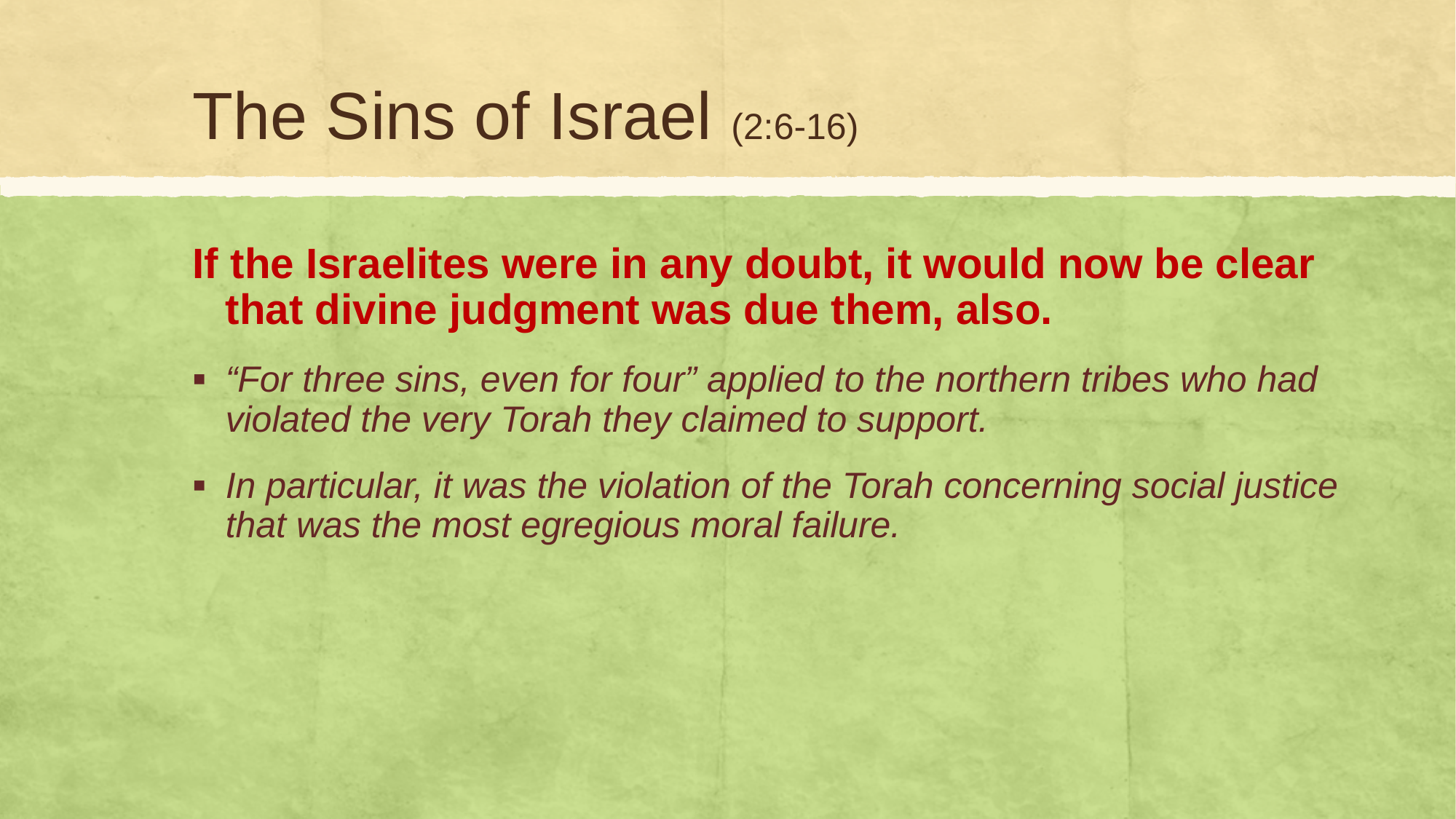

# The Sins of Israel (2:6-16)
If the Israelites were in any doubt, it would now be clear that divine judgment was due them, also.
“For three sins, even for four” applied to the northern tribes who had violated the very Torah they claimed to support.
In particular, it was the violation of the Torah concerning social justice that was the most egregious moral failure.